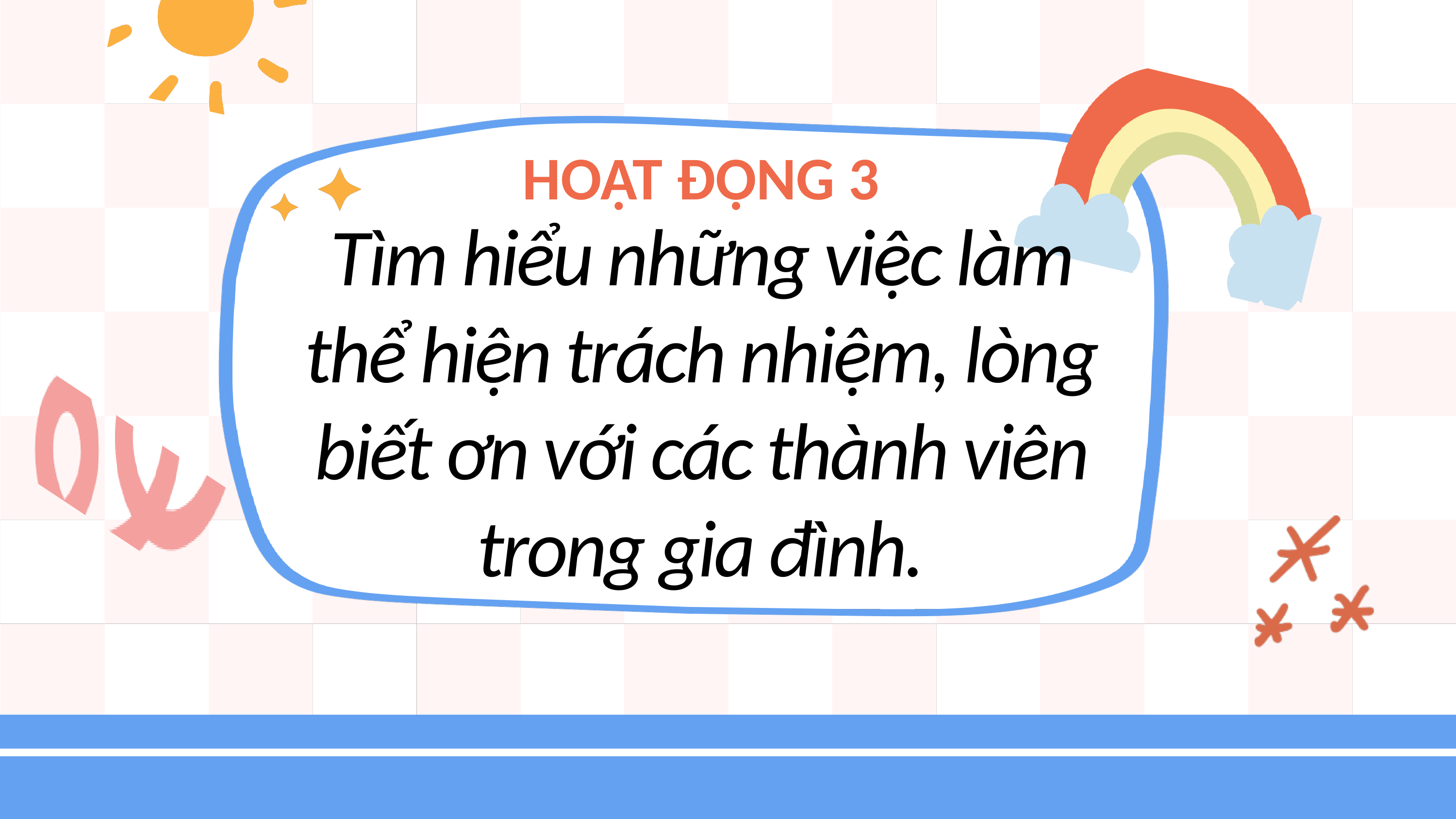

KHỞI ĐỘNG

HOẠT ĐỘNG 3

Tìm hiểu những việc làm thể hiện trách nhiệm, lòng biết ơn với các thành viên trong gia đình.